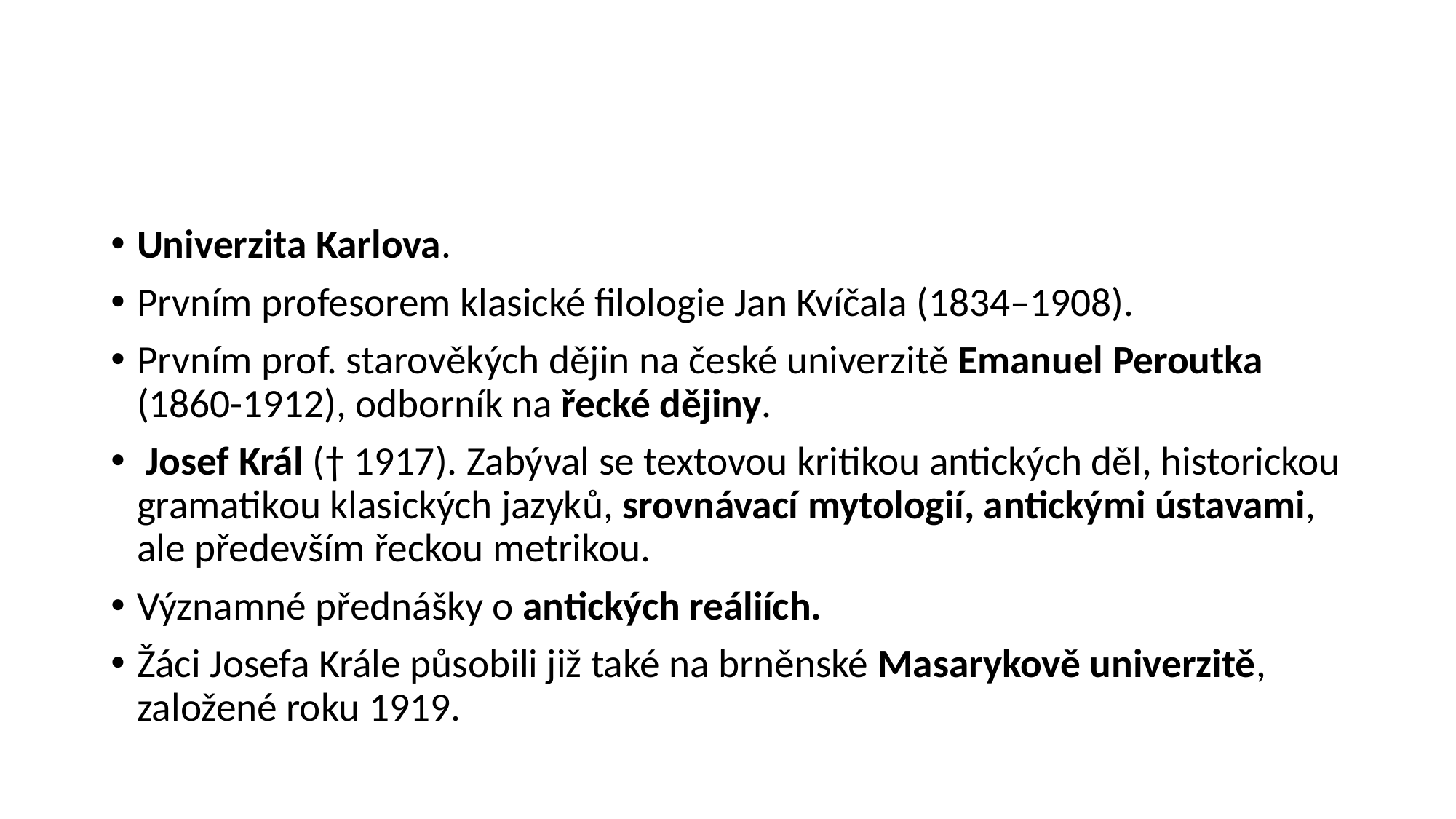

#
Univerzita Karlova.
Prvním profesorem klasické filologie Jan Kvíčala (1834–1908).
Prvním prof. starověkých dějin na české univerzitě Emanuel Peroutka (1860-1912), odborník na řecké dějiny.
 Josef Král († 1917). Zabýval se textovou kritikou antických děl, historickou gramatikou klasických jazyků, srovnávací mytologií, antickými ústavami, ale především řeckou metrikou.
Významné přednášky o antických reáliích.
Žáci Josefa Krále působili již také na brněnské Masarykově univerzitě, založené roku 1919.